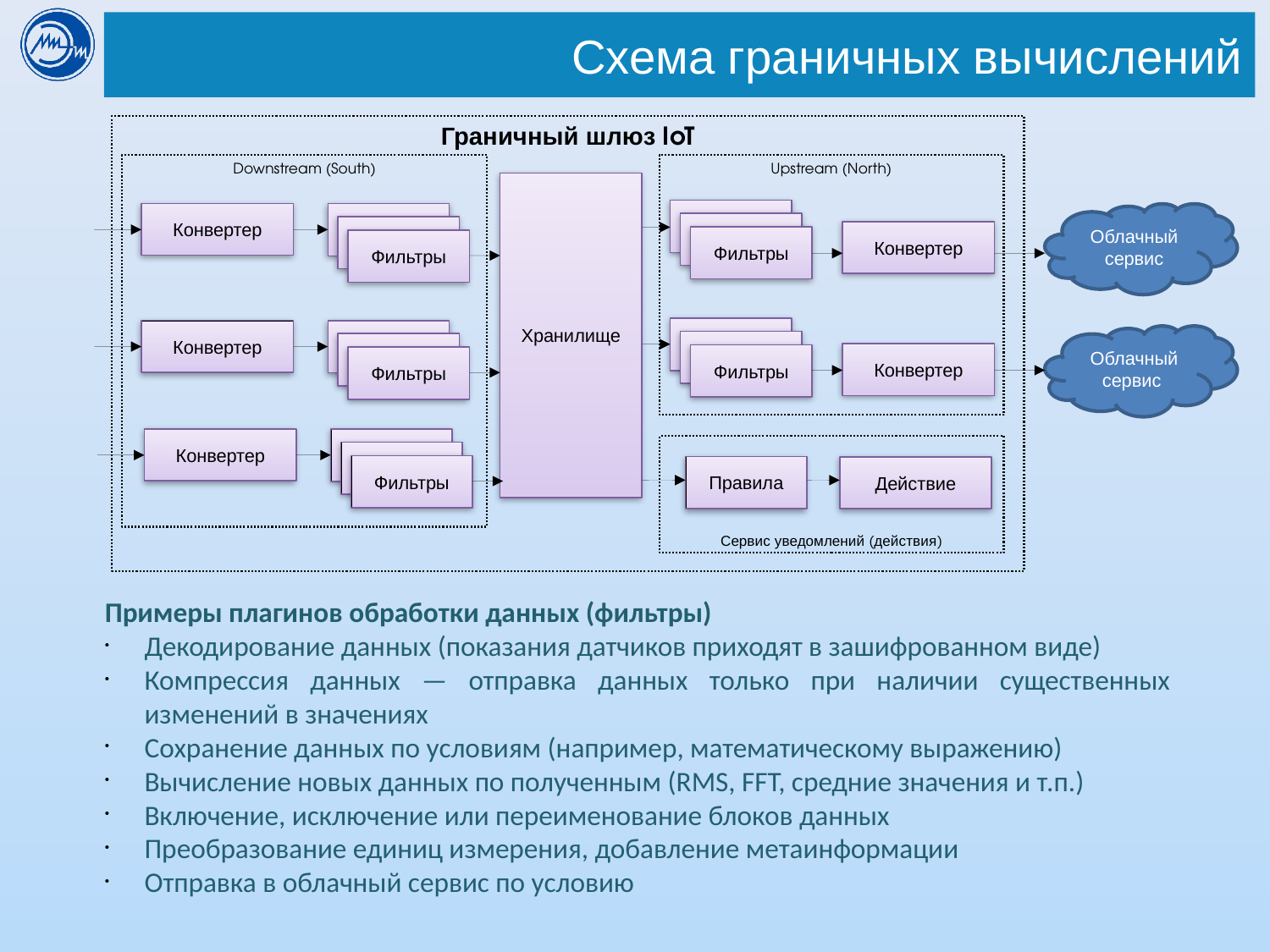

# Схема граничных вычислений
Граничный шлюз IoT
Downstream (South)
Upstream (North)
Хранилище
Фильтры
Конвертер
Фильтры
Облачный сервис
Фильтры
Фильтры
Конвертер
Фильтры

Фильтры

Фильтры
Конвертер
Фильтры
Облачный сервис
Фильтры
Фильтры
Конвертер

Фильтры

Фильтры

Конвертер
Фильтры
Сервис уведомлений (действия)
Фильтры

Фильтры
Правила
Действие

Примеры плагинов обработки данных (фильтры)
Декодирование данных (показания датчиков приходят в зашифрованном виде)
Компрессия данных — отправка данных только при наличии существенных изменений в значениях
Сохранение данных по условиям (например, математическому выражению)
Вычисление новых данных по полученным (RMS, FFT, средние значения и т.п.)
Включение, исключение или переименование блоков данных
Преобразование единиц измерения, добавление метаинформации
Отправка в облачный сервис по условию